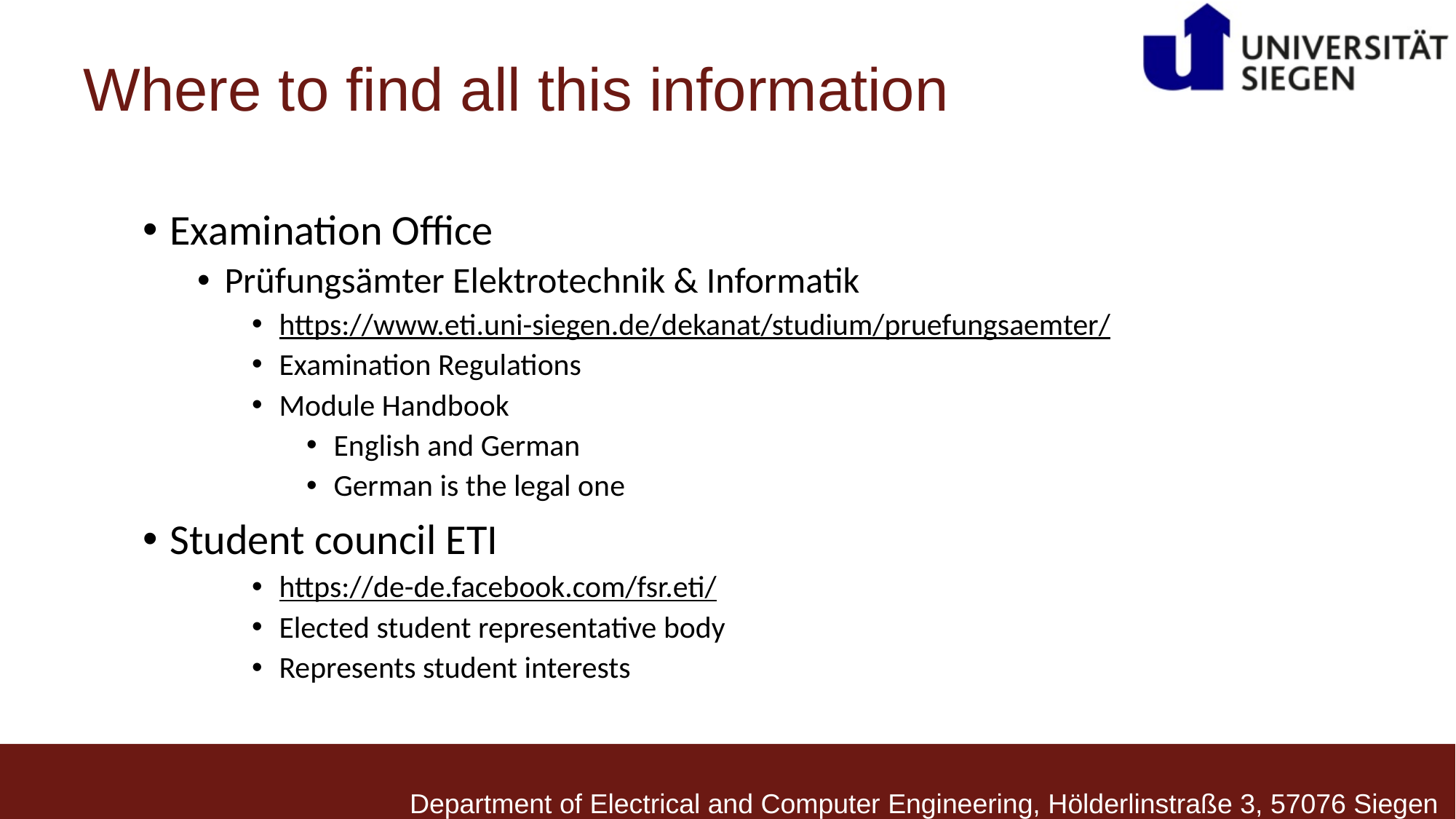

Where to find all this information
Examination Office
Prüfungsämter Elektrotechnik & Informatik
https://www.eti.uni-siegen.de/dekanat/studium/pruefungsaemter/
Examination Regulations
Module Handbook
English and German
German is the legal one
Student council ETI
https://de-de.facebook.com/fsr.eti/
Elected student representative body
Represents student interests